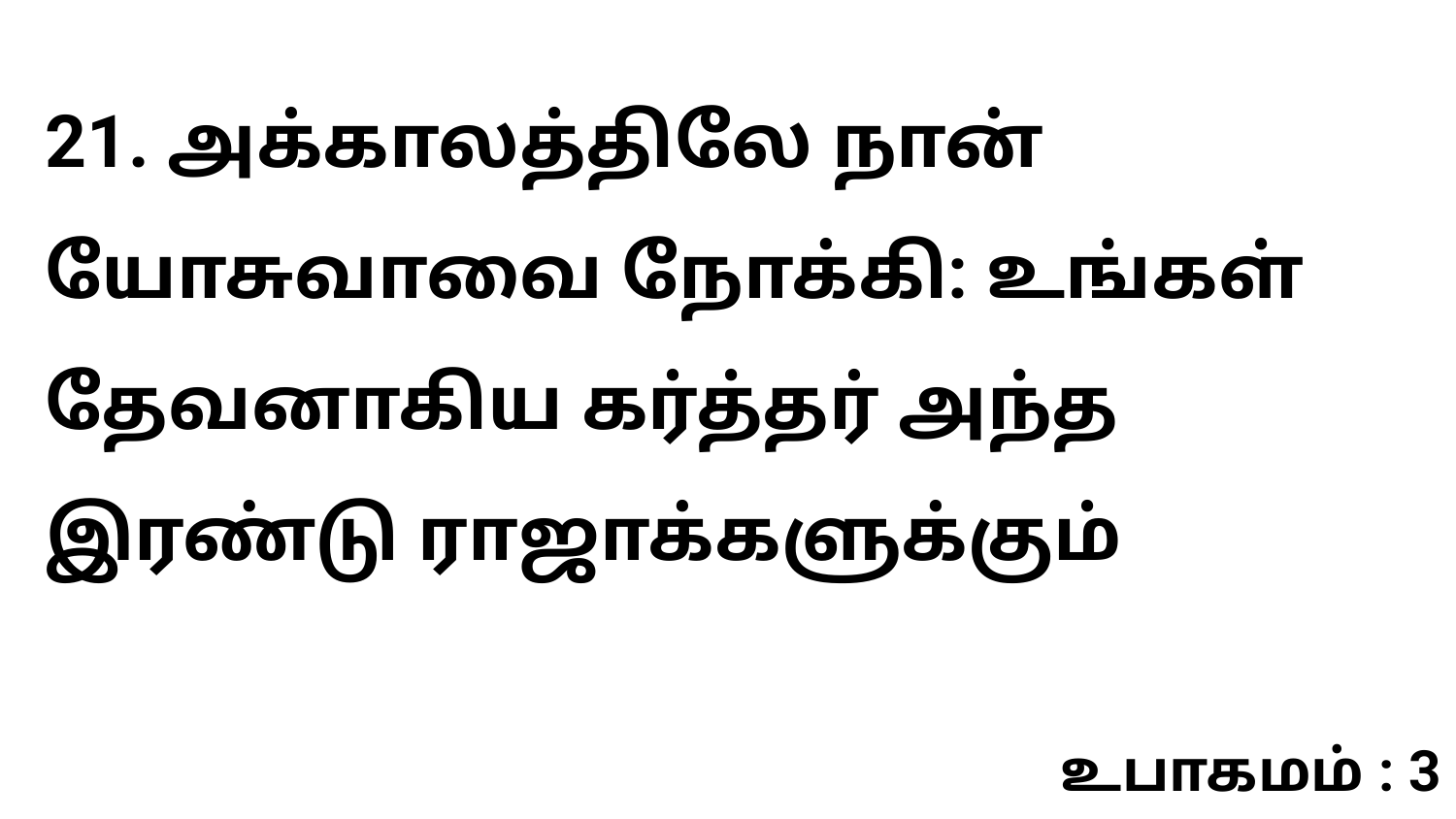

21. அக்காலத்திலே நான் யோசுவாவை நோக்கி: உங்கள் தேவனாகிய கர்த்தர் அந்த இரண்டு ராஜாக்களுக்கும்
உபாகமம் : 3